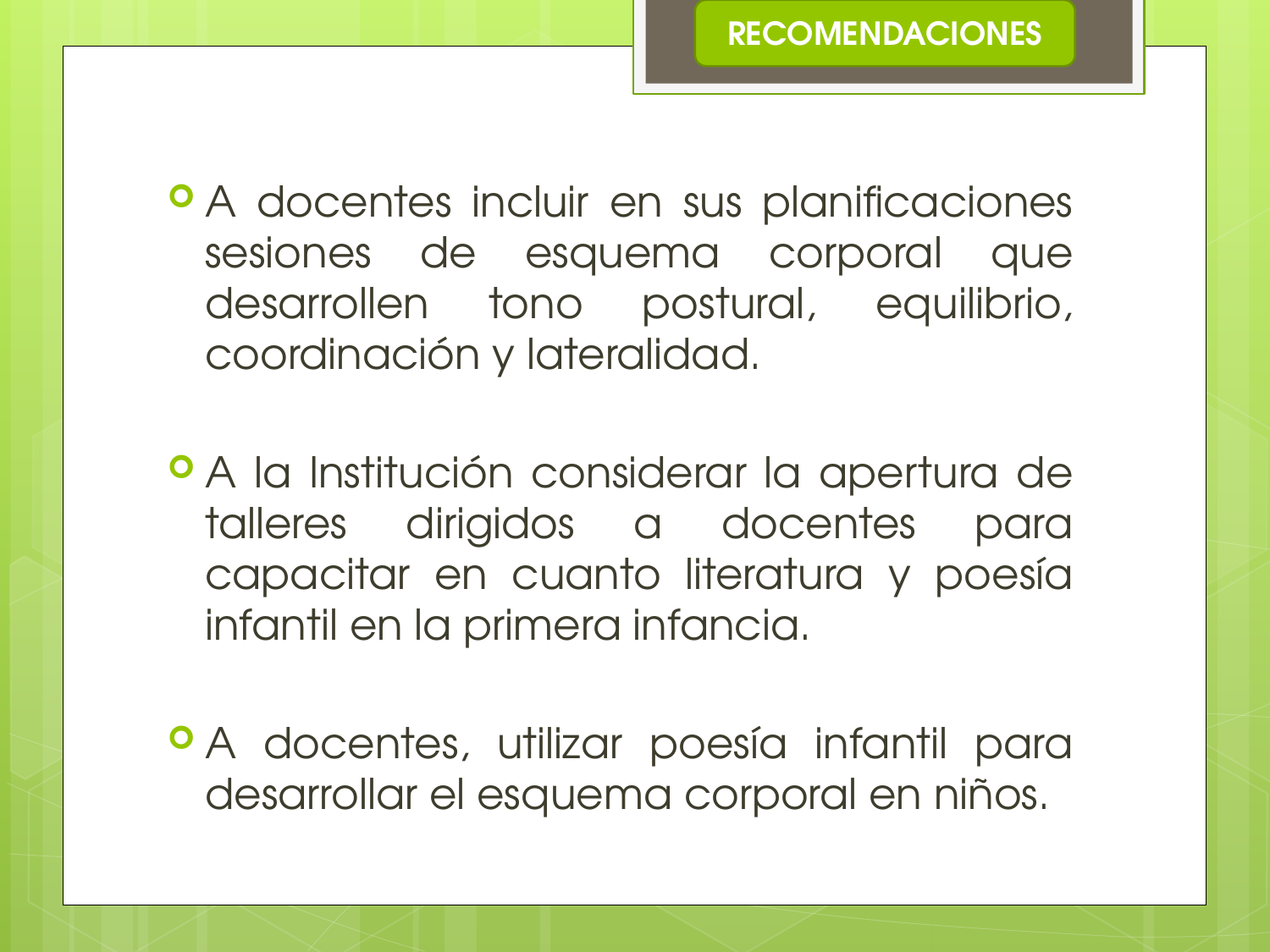

RECOMENDACIONES
A docentes incluir en sus planificaciones sesiones de esquema corporal que desarrollen tono postural, equilibrio, coordinación y lateralidad.

A la Institución considerar la apertura de talleres dirigidos a docentes para capacitar en cuanto literatura y poesía infantil en la primera infancia.

A docentes, utilizar poesía infantil para desarrollar el esquema corporal en niños.